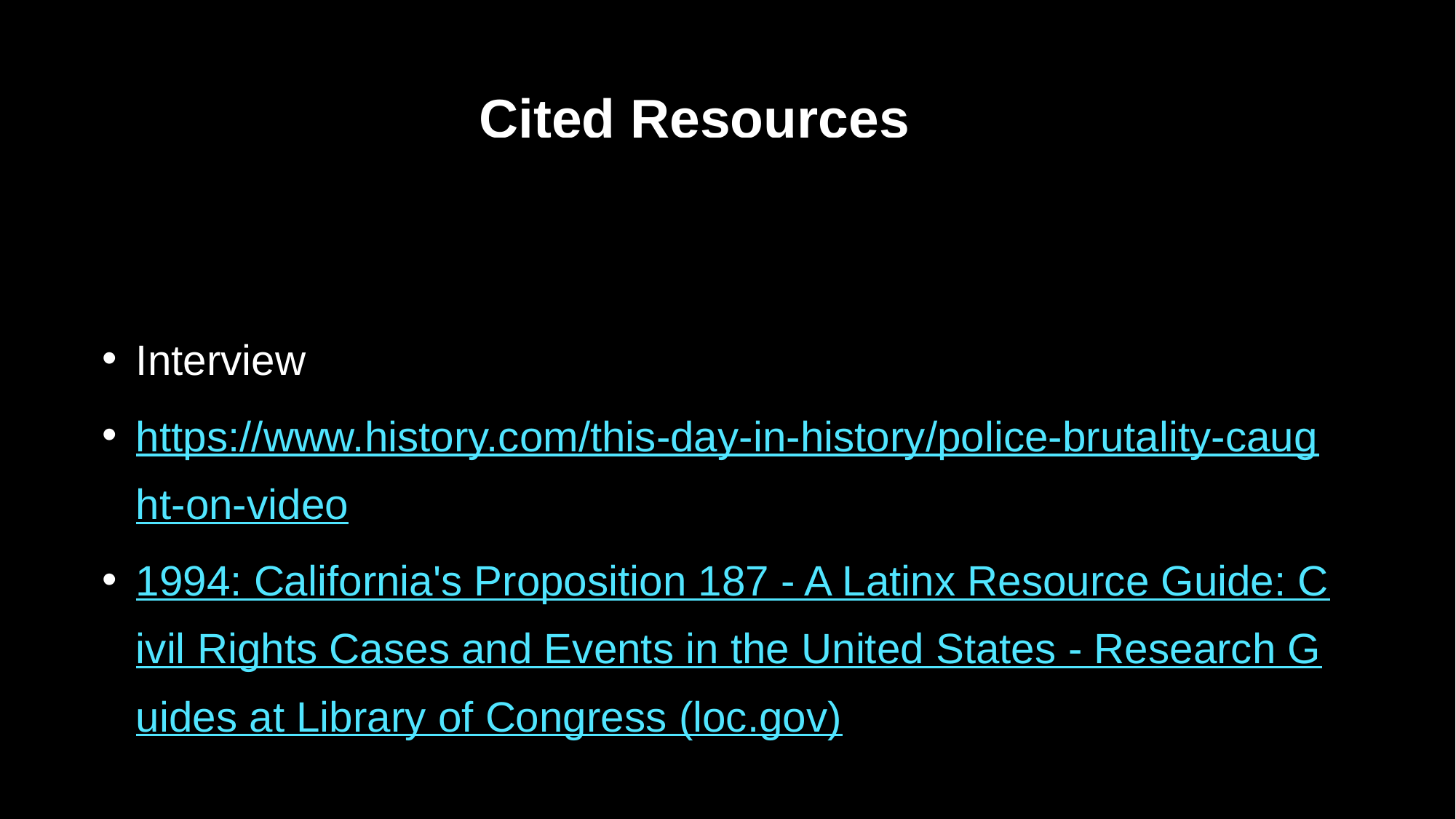

Cited Resources
Interview
https://www.history.com/this-day-in-history/police-brutality-caught-on-video
1994: California's Proposition 187 - A Latinx Resource Guide: Civil Rights Cases and Events in the United States - Research Guides at Library of Congress (loc.gov)